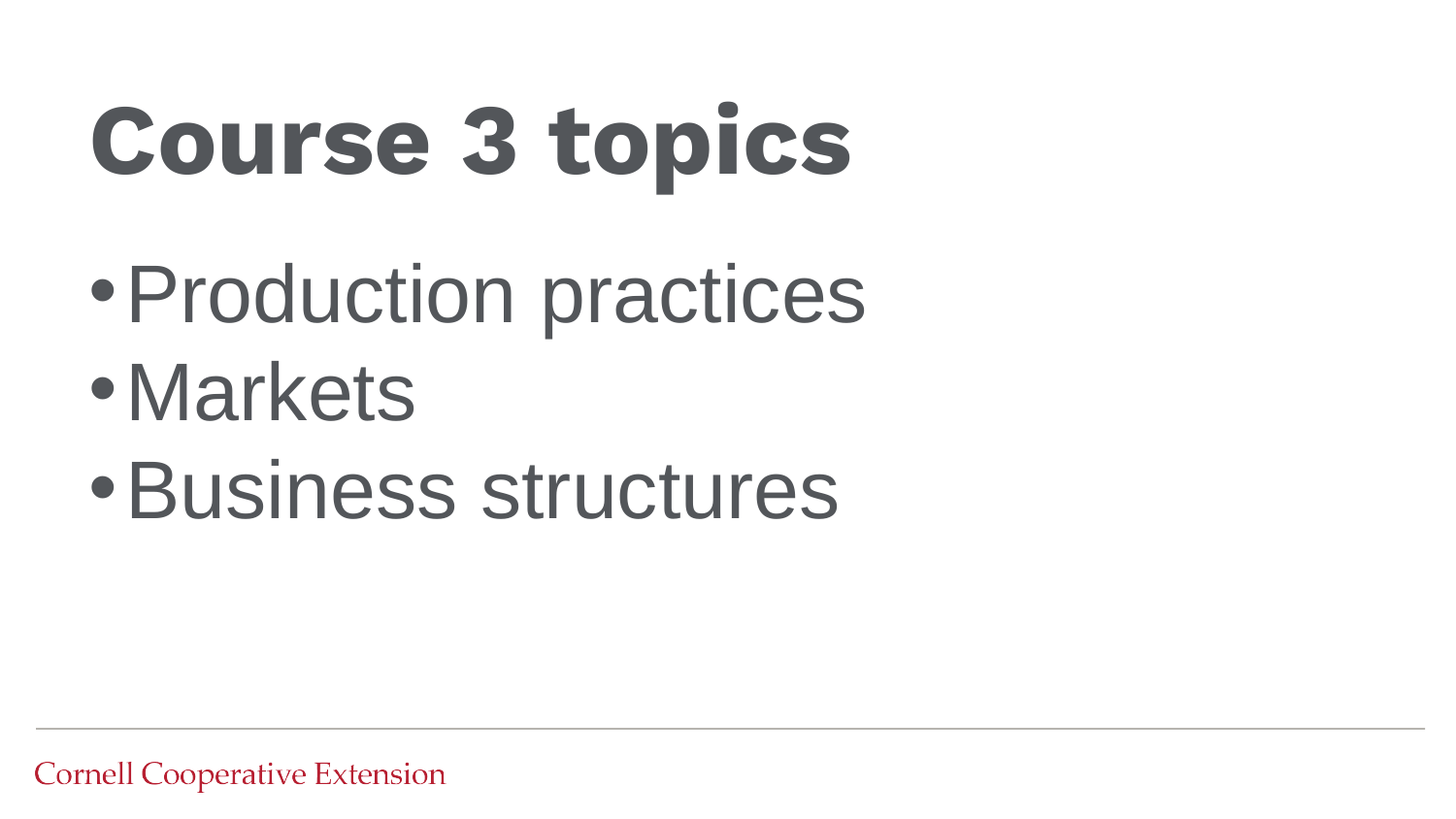

# Course 3 topics
Production practices
Markets
Business structures